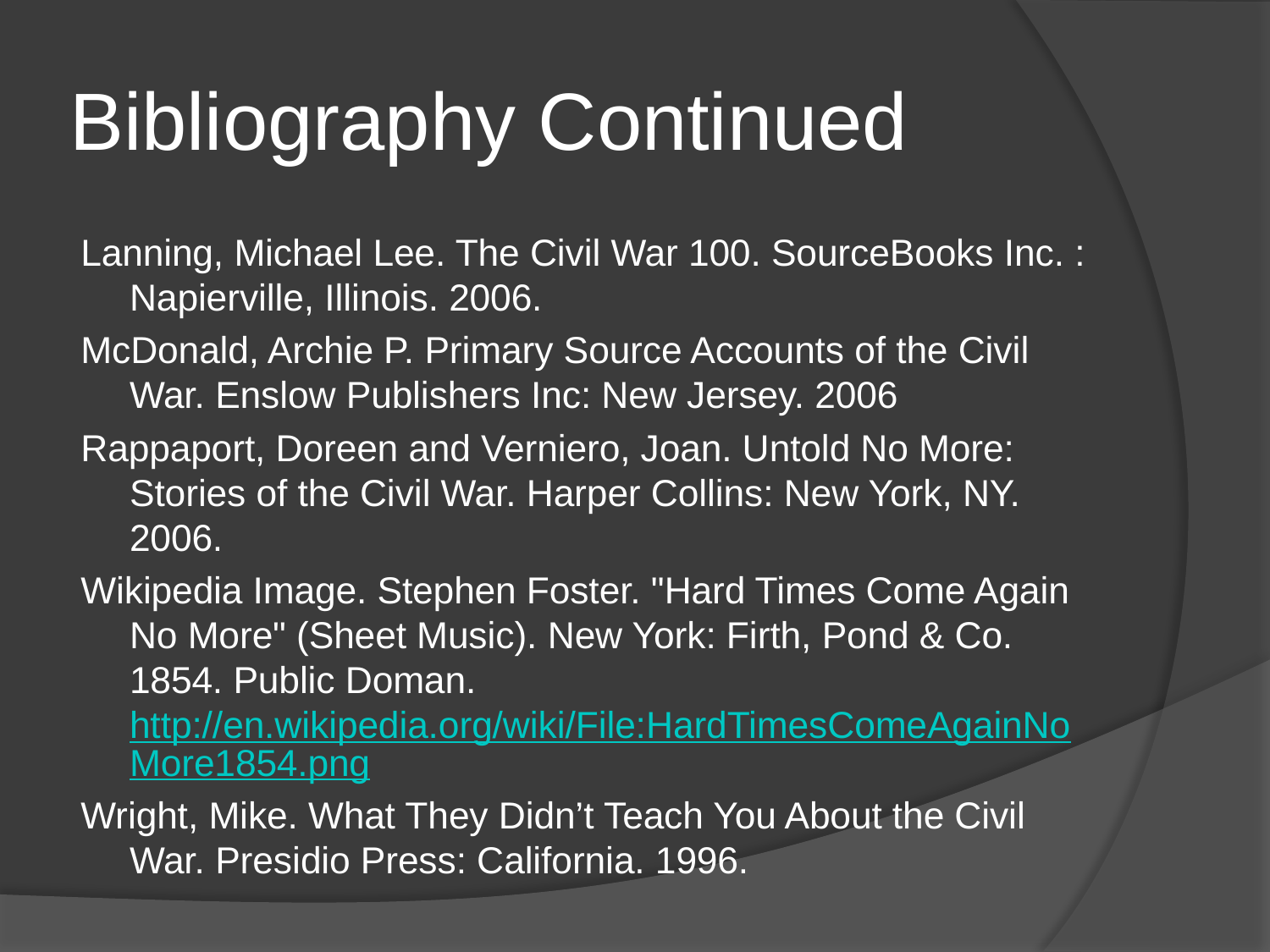

# Bibliography Continued
Lanning, Michael Lee. The Civil War 100. SourceBooks Inc. : Napierville, Illinois. 2006.
McDonald, Archie P. Primary Source Accounts of the Civil War. Enslow Publishers Inc: New Jersey. 2006
Rappaport, Doreen and Verniero, Joan. Untold No More: Stories of the Civil War. Harper Collins: New York, NY. 2006.
Wikipedia Image. Stephen Foster. "Hard Times Come Again No More" (Sheet Music). New York: Firth, Pond & Co.  1854. Public Doman. http://en.wikipedia.org/wiki/File:HardTimesComeAgainNoMore1854.png
Wright, Mike. What They Didn’t Teach You About the Civil War. Presidio Press: California. 1996.